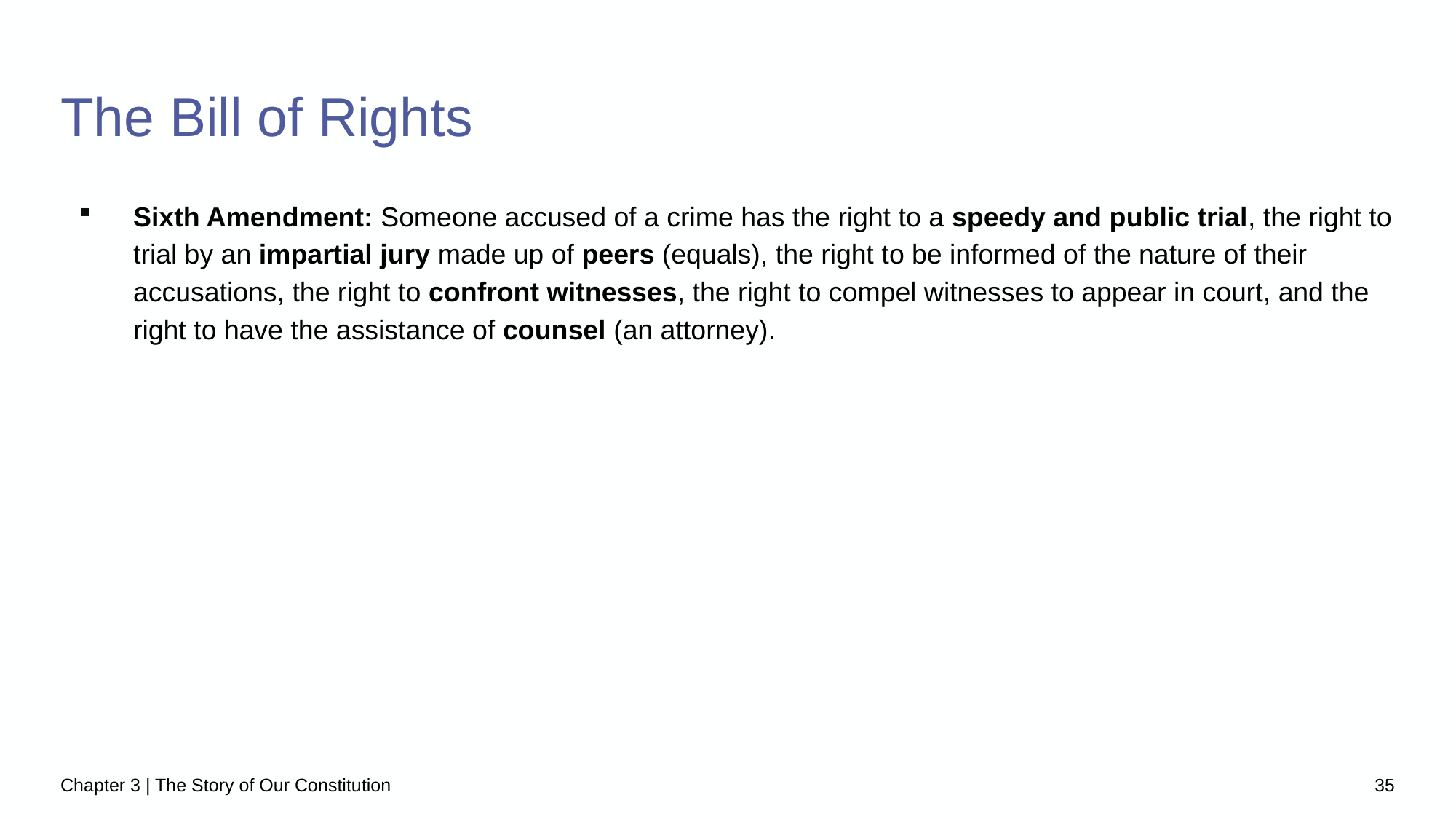

# The Bill of Rights
Sixth Amendment: Someone accused of a crime has the right to a speedy and public trial, the right to trial by an impartial jury made up of peers (equals), the right to be informed of the nature of their accusations, the right to confront witnesses, the right to compel witnesses to appear in court, and the right to have the assistance of counsel (an attorney).
Chapter 3 | The Story of Our Constitution
35